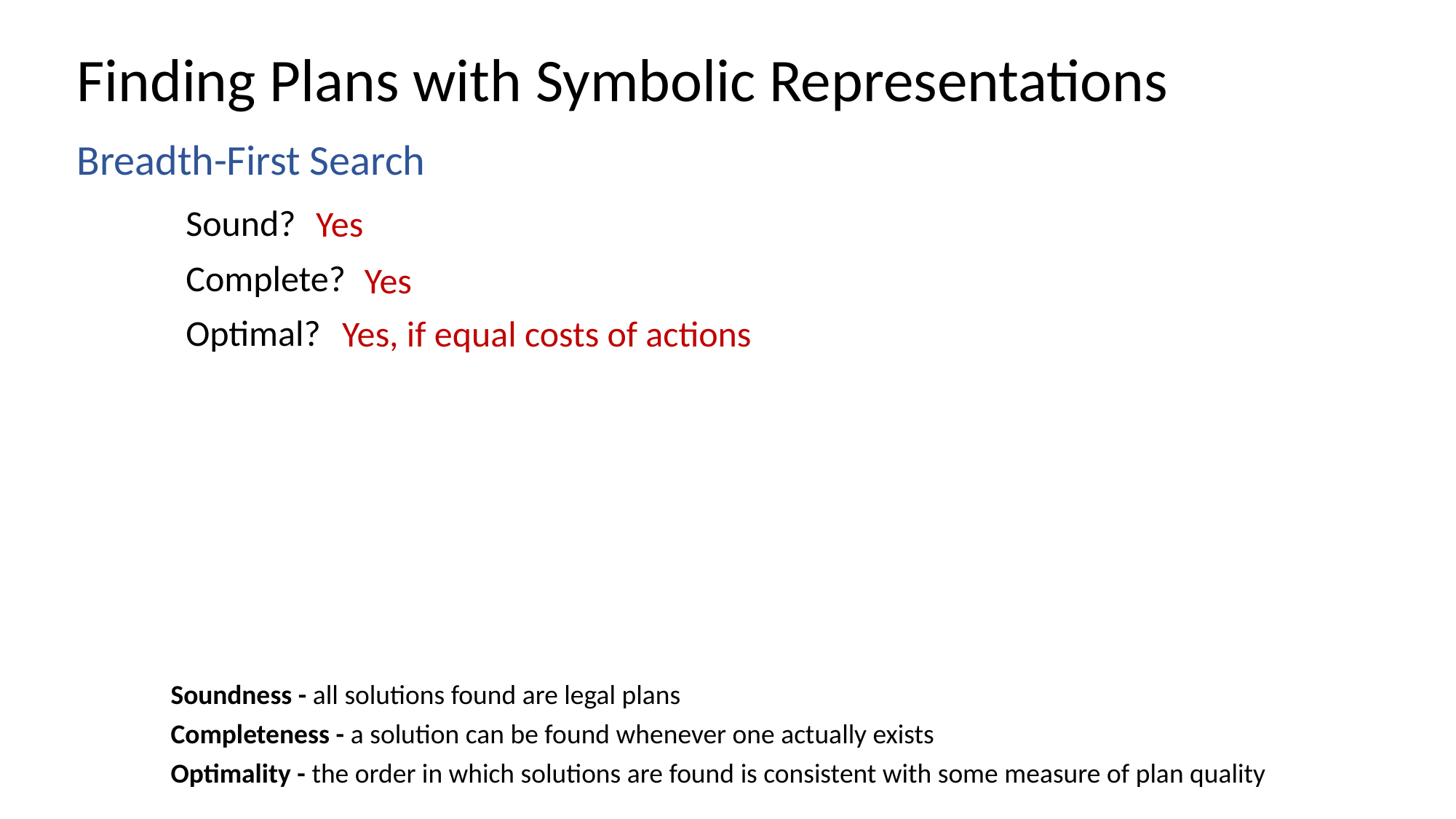

# Finding Plans with Symbolic Representations
Breadth-First Search
	Sound?
	Complete?
	Optimal?
Yes
Yes
Yes, if equal costs of actions
Soundness - all solutions found are legal plans
Completeness - a solution can be found whenever one actually exists
Optimality - the order in which solutions are found is consistent with some measure of plan quality